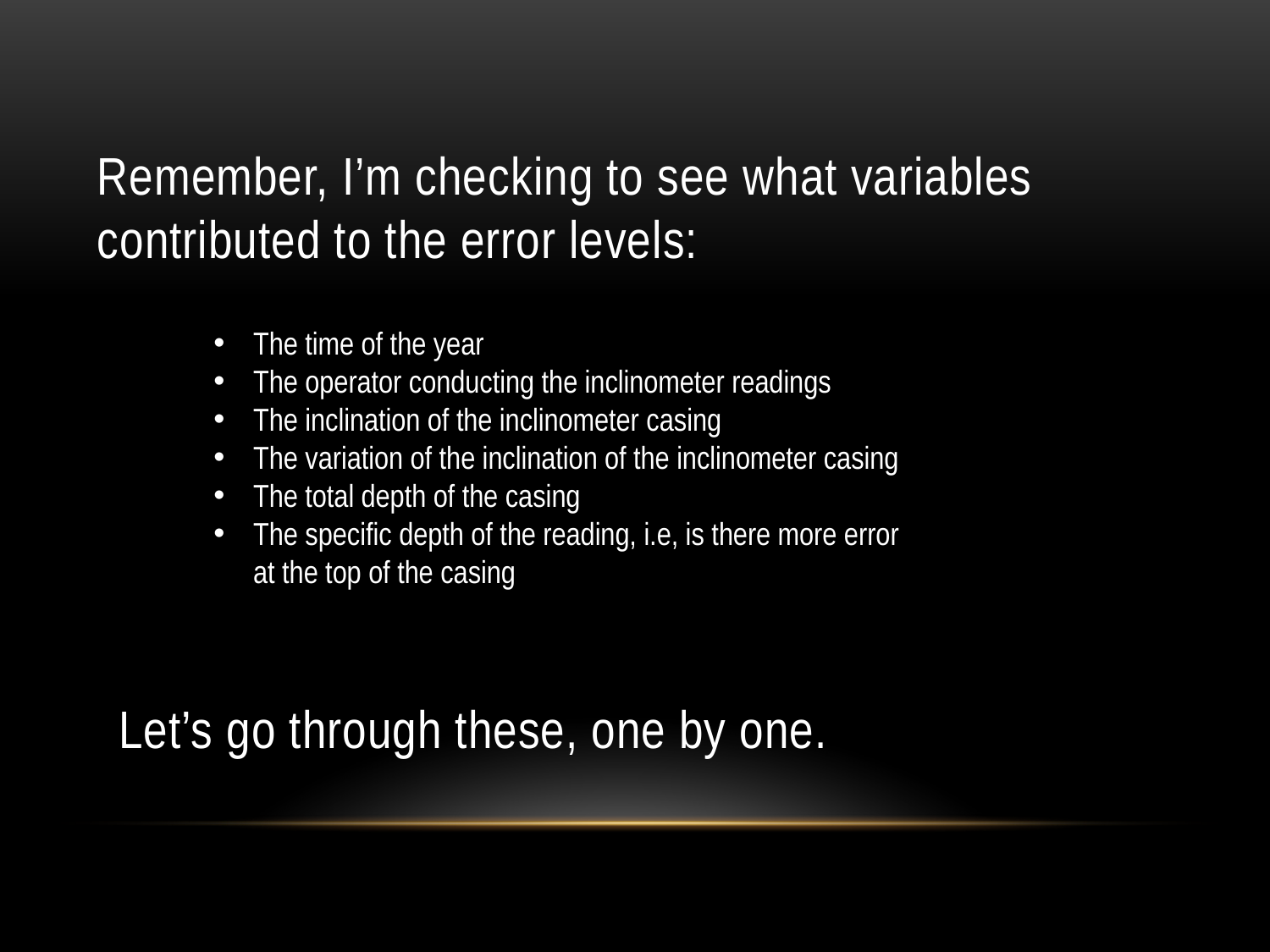

# Remember, I’m checking to see what variables contributed to the error levels:
The time of the year
The operator conducting the inclinometer readings
The inclination of the inclinometer casing
The variation of the inclination of the inclinometer casing
The total depth of the casing
The specific depth of the reading, i.e, is there more error at the top of the casing
Let’s go through these, one by one.